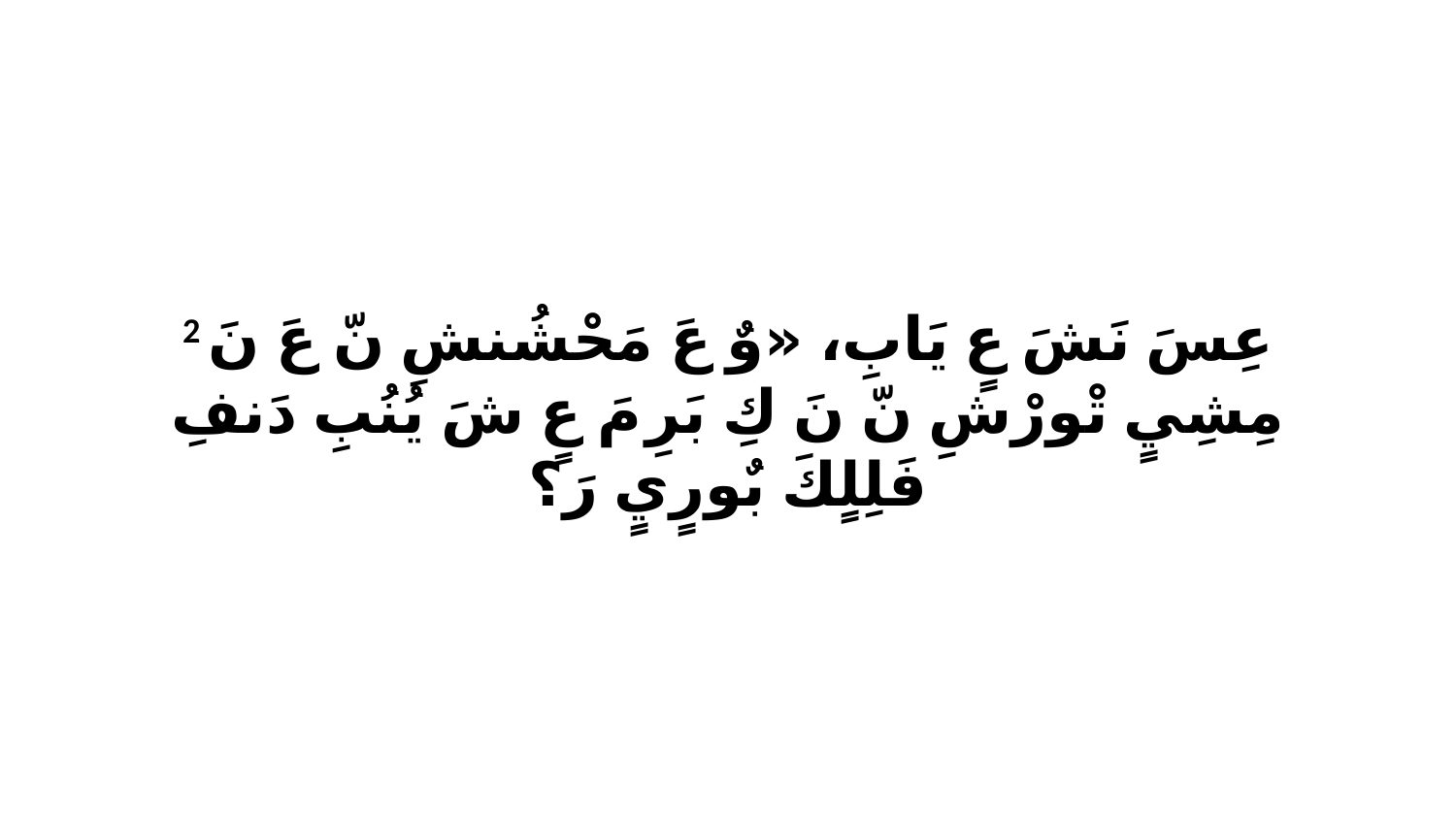

2 عِسَ نَشَ عٍ يَابِ، «وٌ عَ مَحْشُنشِ نّ عَ نَ مِشِيٍ تْورْشِ نّ نَ كِ بَرِ مَ عٍ شَ يُنُبِ دَنفِ فَلِلٍكَ بٌورٍيٍ رَ؟